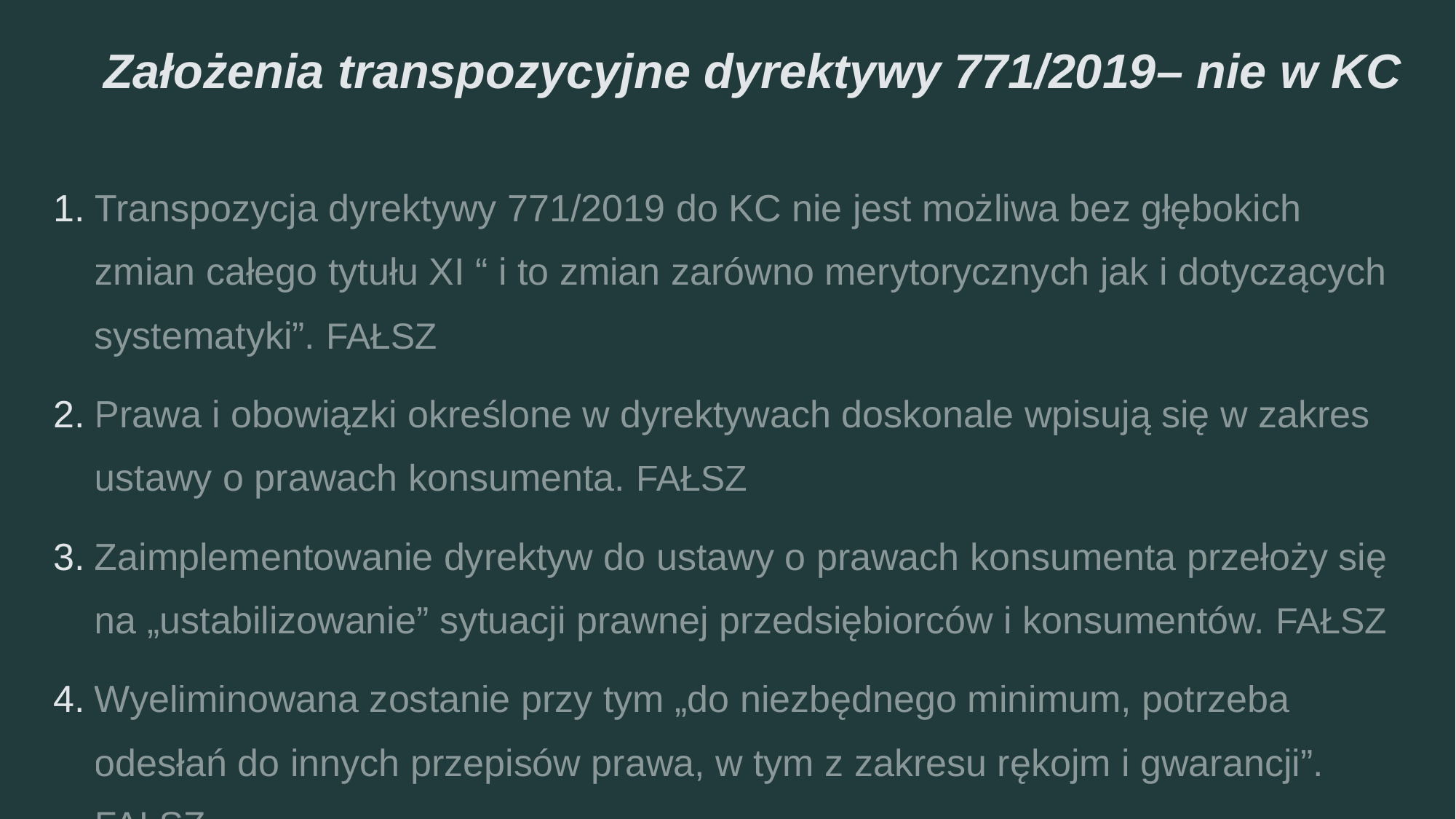

# Założenia transpozycyjne dyrektywy 771/2019– nie w KC
Transpozycja dyrektywy 771/2019 do KC nie jest możliwa bez głębokich zmian całego tytułu XI “ i to zmian zarówno merytorycznych jak i dotyczących systematyki”. FAŁSZ
Prawa i obowiązki określone w dyrektywach doskonale wpisują się w zakres ustawy o prawach konsumenta. FAŁSZ
Zaimplementowanie dyrektyw do ustawy o prawach konsumenta przełoży się na „ustabilizowanie” sytuacji prawnej przedsiębiorców i konsumentów. FAŁSZ
Wyeliminowana zostanie przy tym „do niezbędnego minimum, potrzeba odesłań do innych przepisów prawa, w tym z zakresu rękojm i gwarancji”. FAŁSZ